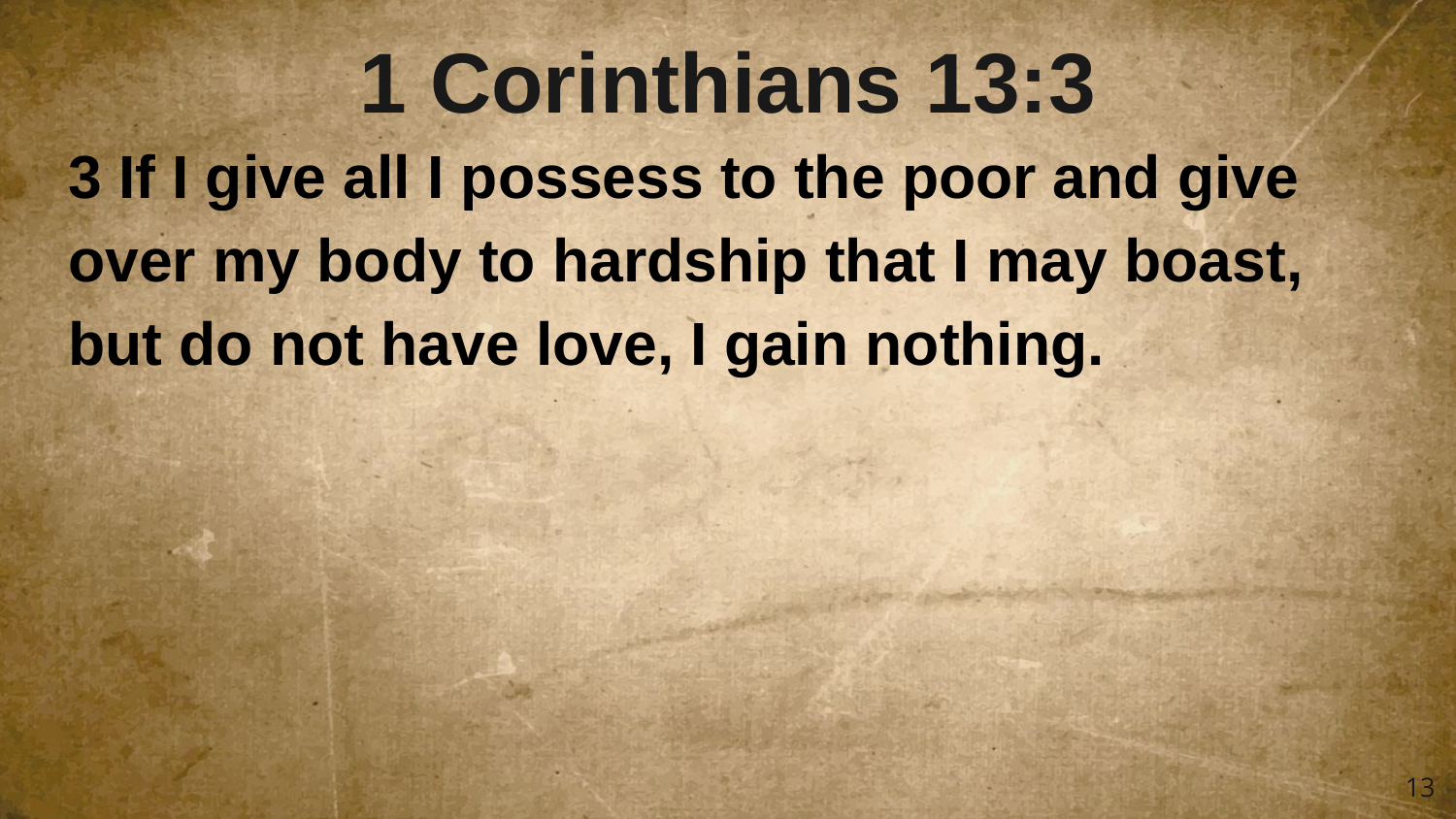

1 Corinthians 13:3

3 If I give all I possess to the poor and give over my body to hardship that I may boast, but do not have love, I gain nothing.

13